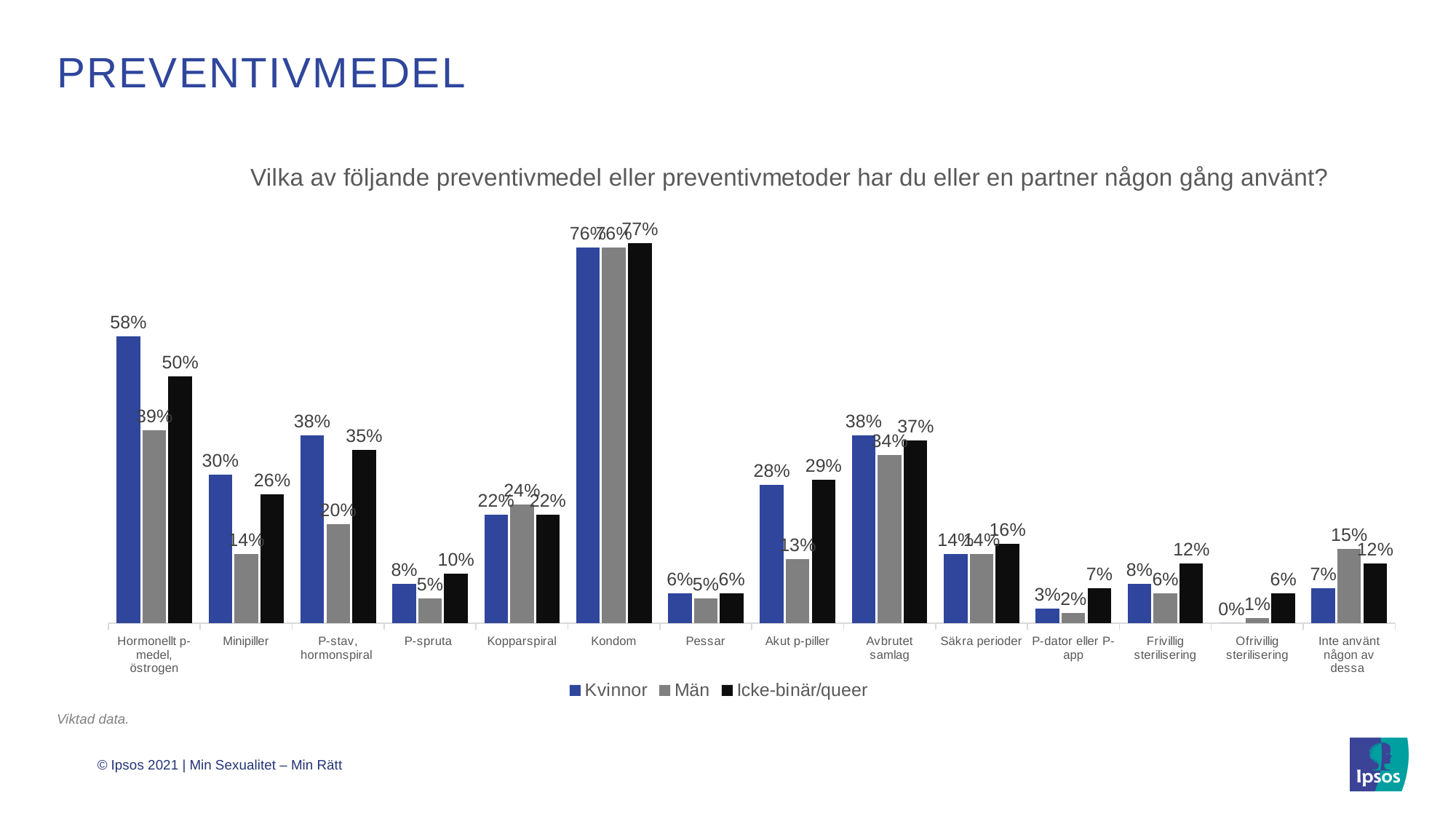

# preventivmedel

### Chart: Vilka av följande preventivmedel eller preventivmetoder har du eller en partner någon gång använt?

| Category | Kvinnor | Män | Icke-binär/queer |
|---|---|---|---|
| Hormonellt p-medel, östrogen | 0.58 | 0.39 | 0.5 |
| Minipiller | 0.3 | 0.14 | 0.26 |
| P-stav, hormonspiral  | 0.38 | 0.2 | 0.35 |
| P-spruta  | 0.08 | 0.05 | 0.1 |
| Kopparspiral | 0.22 | 0.24 | 0.22 |
| Kondom | 0.76 | 0.76 | 0.77 |
| Pessar | 0.06 | 0.05 | 0.06 |
| Akut p-piller | 0.28 | 0.13 | 0.29 |
| Avbrutet samlag | 0.38 | 0.34 | 0.37 |
| Säkra perioder | 0.14 | 0.14 | 0.16 |
| P-dator eller P-app | 0.03 | 0.02 | 0.07 |
| Frivillig sterilisering | 0.08 | 0.06 | 0.12 |
| Ofrivillig sterilisering | 0.0 | 0.01 | 0.06 |
| Inte använt någon av dessa  | 0.07 | 0.15 | 0.12 |
Viktad data.